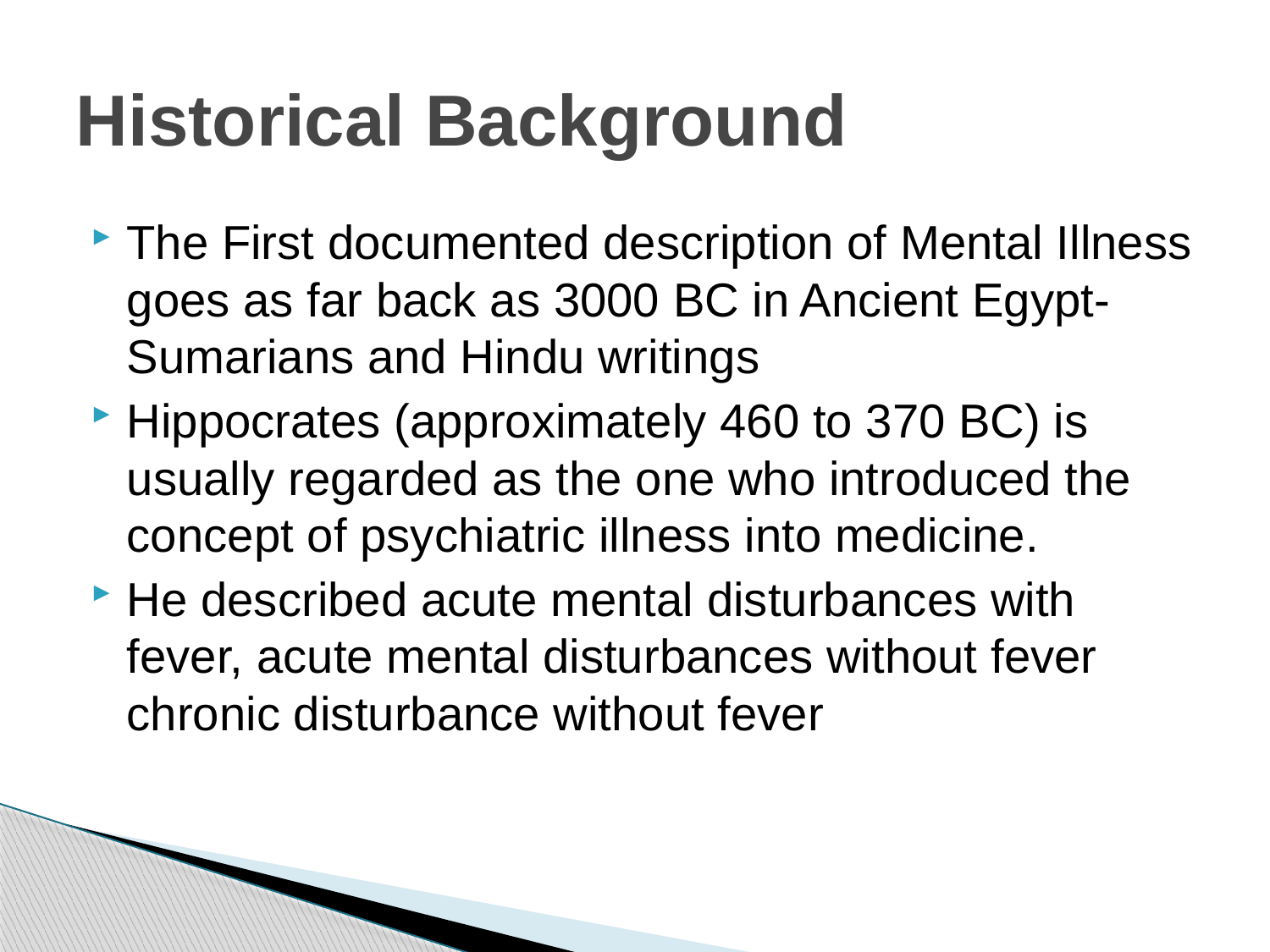

# Historical Background
The First documented description of Mental Illness goes as far back as 3000 BC in Ancient Egypt- Sumarians and Hindu writings
Hippocrates (approximately 460 to 370 BC) is usually regarded as the one who introduced the concept of psychiatric illness into medicine.
He described acute mental disturbances with fever, acute mental disturbances without fever chronic disturbance without fever